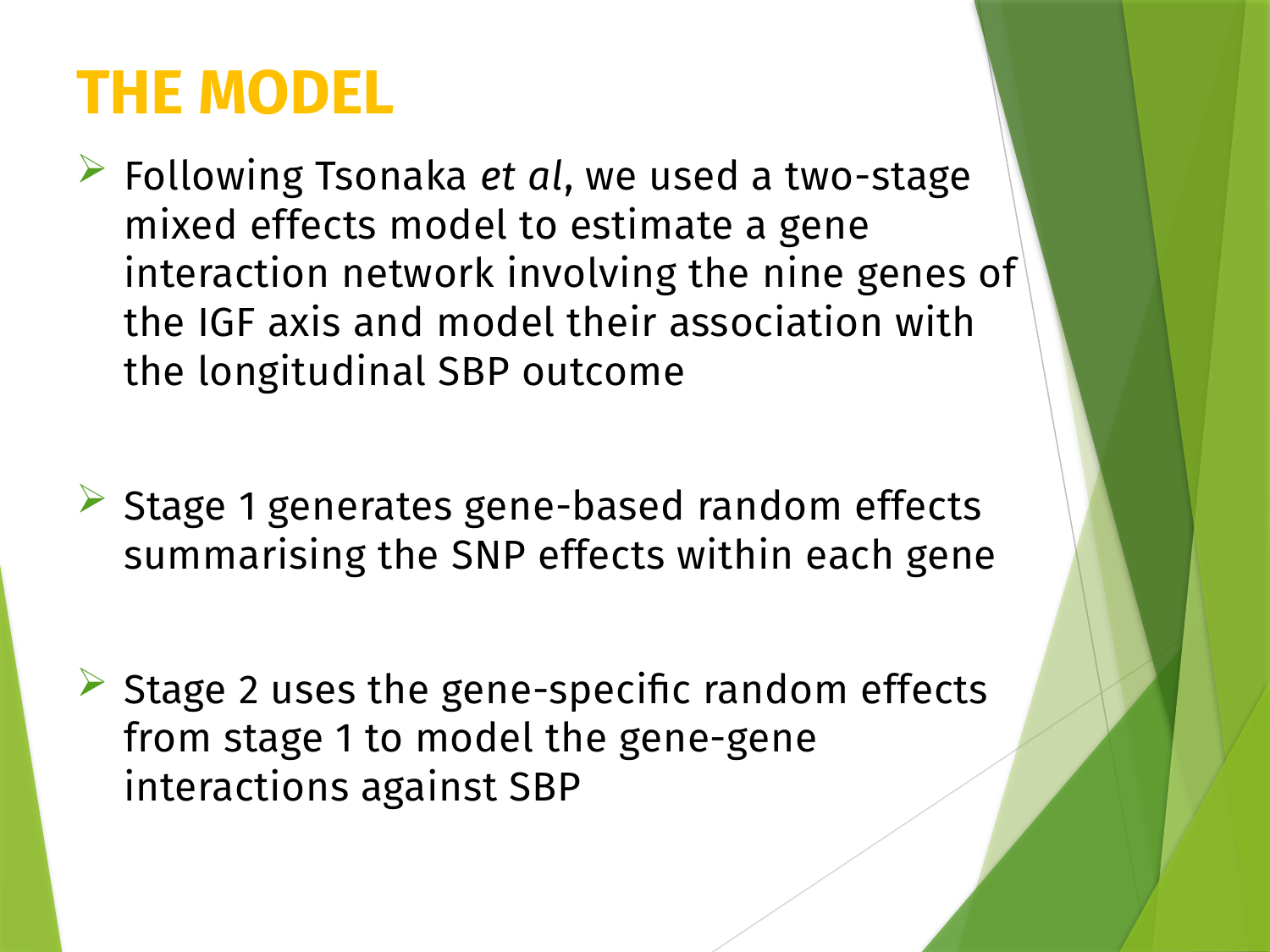

# THE MODEL
Following Tsonaka et al, we used a two-stage mixed effects model to estimate a gene interaction network involving the nine genes of the IGF axis and model their association with the longitudinal SBP outcome

Stage 1 generates gene-based random effects summarising the SNP effects within each gene

Stage 2 uses the gene-specific random effects from stage 1 to model the gene-gene interactions against SBP